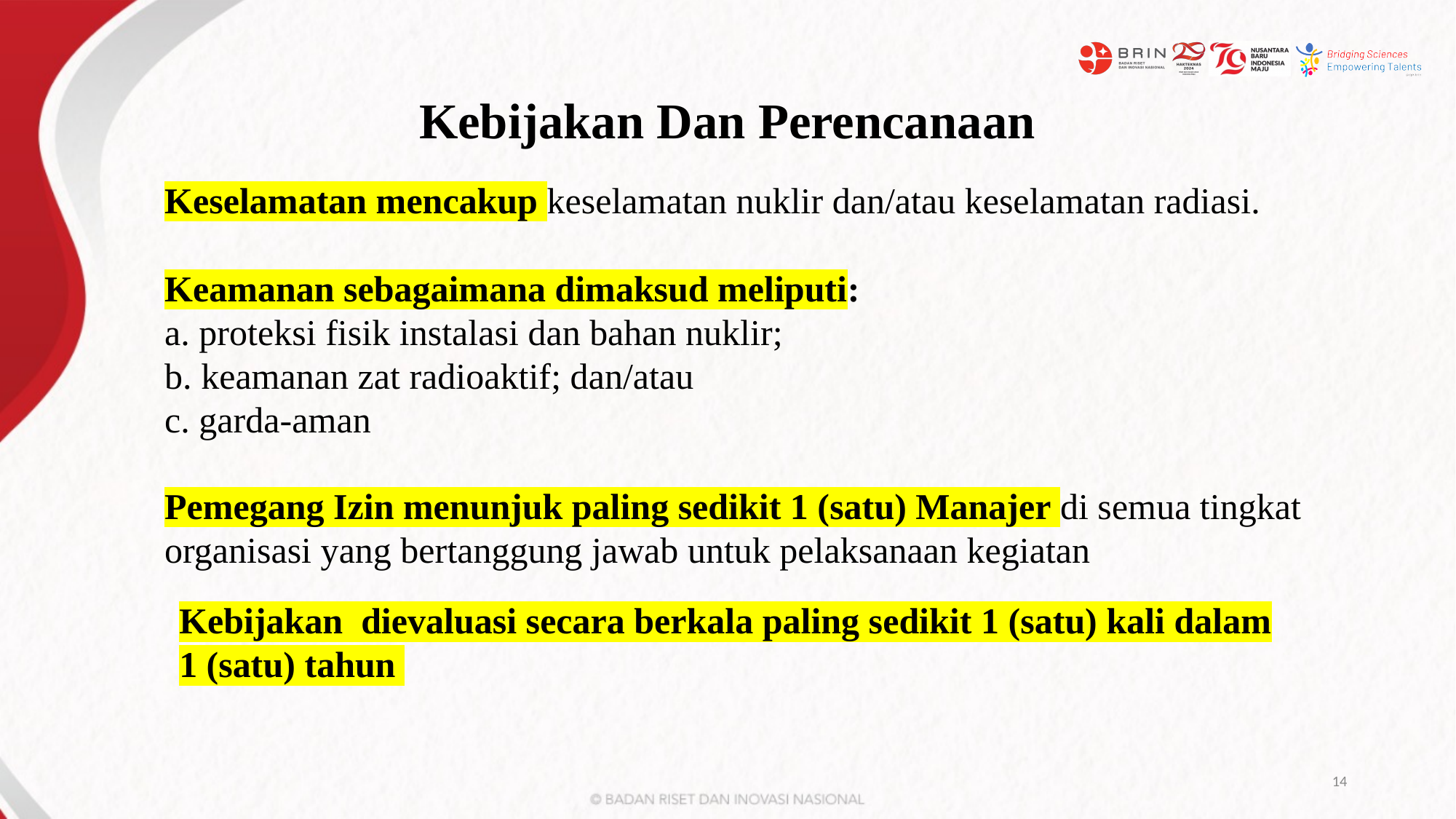

# Kebijakan Dan Perencanaan
Keselamatan mencakup keselamatan nuklir dan/atau keselamatan radiasi.
Keamanan sebagaimana dimaksud meliputi:
a. proteksi fisik instalasi dan bahan nuklir;
b. keamanan zat radioaktif; dan/atau
c. garda-aman
Pemegang Izin menunjuk paling sedikit 1 (satu) Manajer di semua tingkat organisasi yang bertanggung jawab untuk pelaksanaan kegiatan
Kebijakan  dievaluasi secara berkala paling sedikit 1 (satu) kali dalam 1 (satu) tahun
14